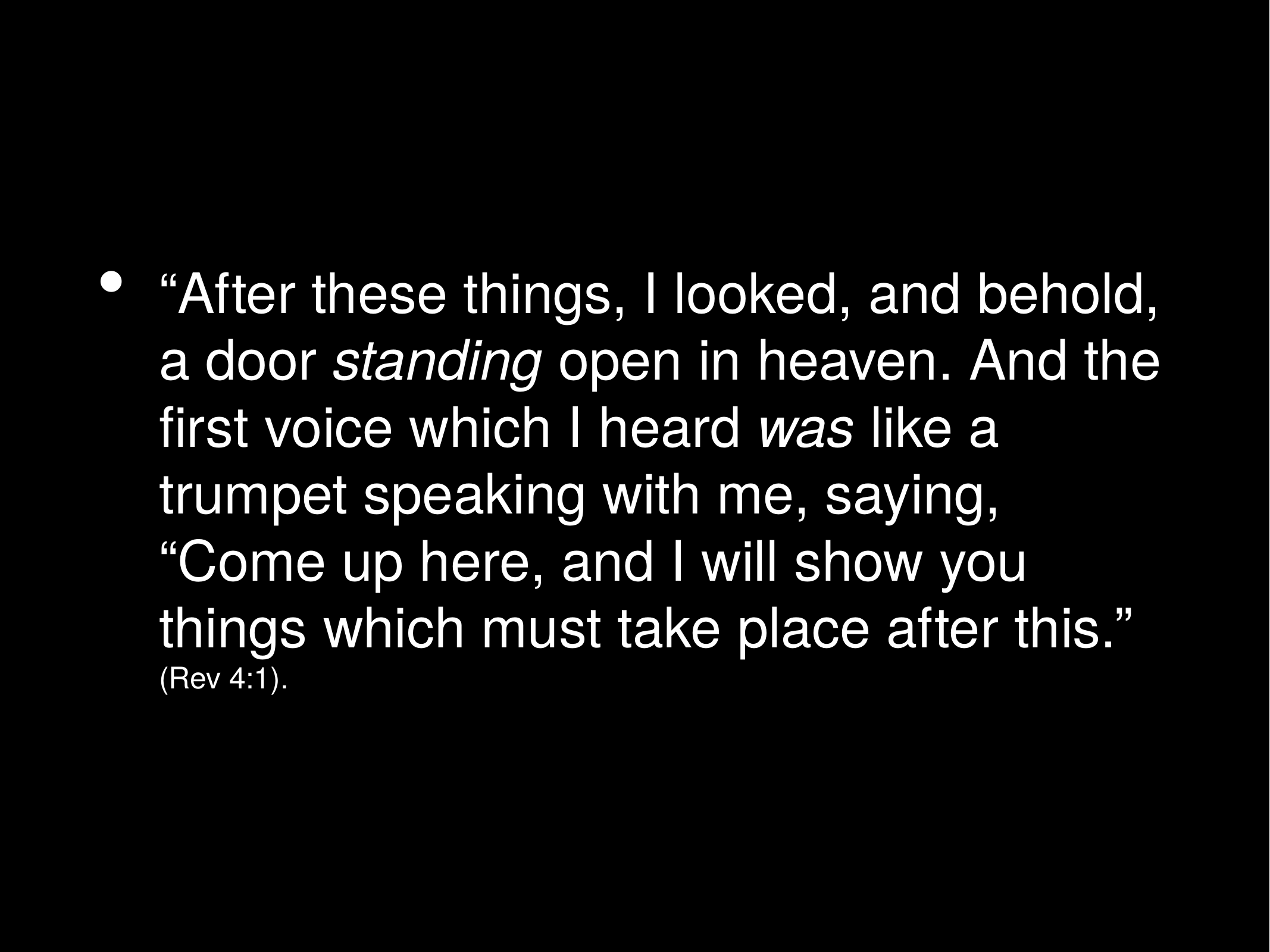

“After these things, I looked, and behold, a door standing open in heaven. And the first voice which I heard was like a trumpet speaking with me, saying, “Come up here, and I will show you things which must take place after this.” (Rev 4:1).